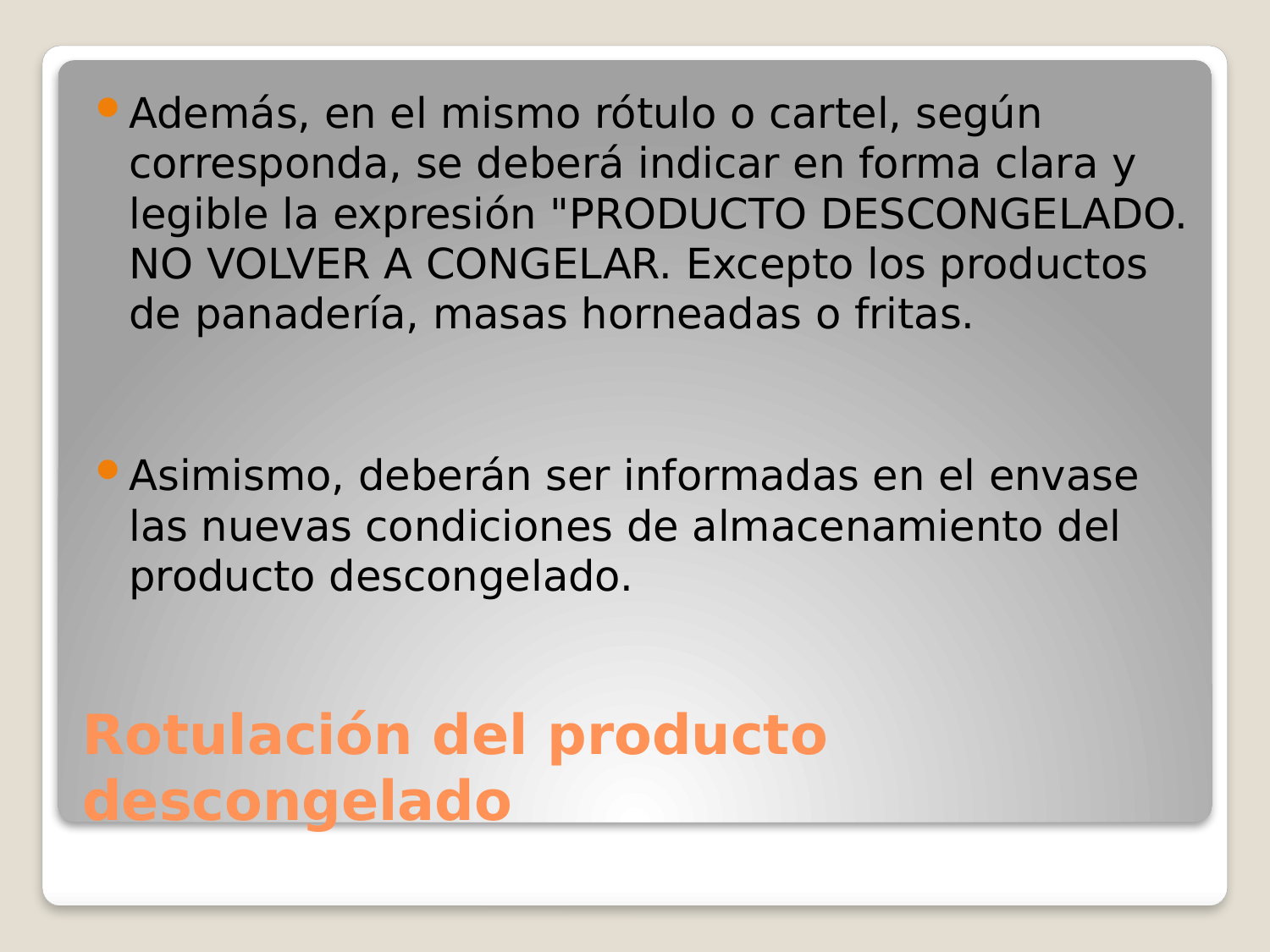

Además, en el mismo rótulo o cartel, según corresponda, se deberá indicar en forma clara y legible la expresión "PRODUCTO DESCONGELADO. NO VOLVER A CONGELAR. Excepto los productos de panadería, masas horneadas o fritas.

Asimismo, deberán ser informadas en el envase las nuevas condiciones de almacenamiento del producto descongelado.
# Rotulación del producto descongelado